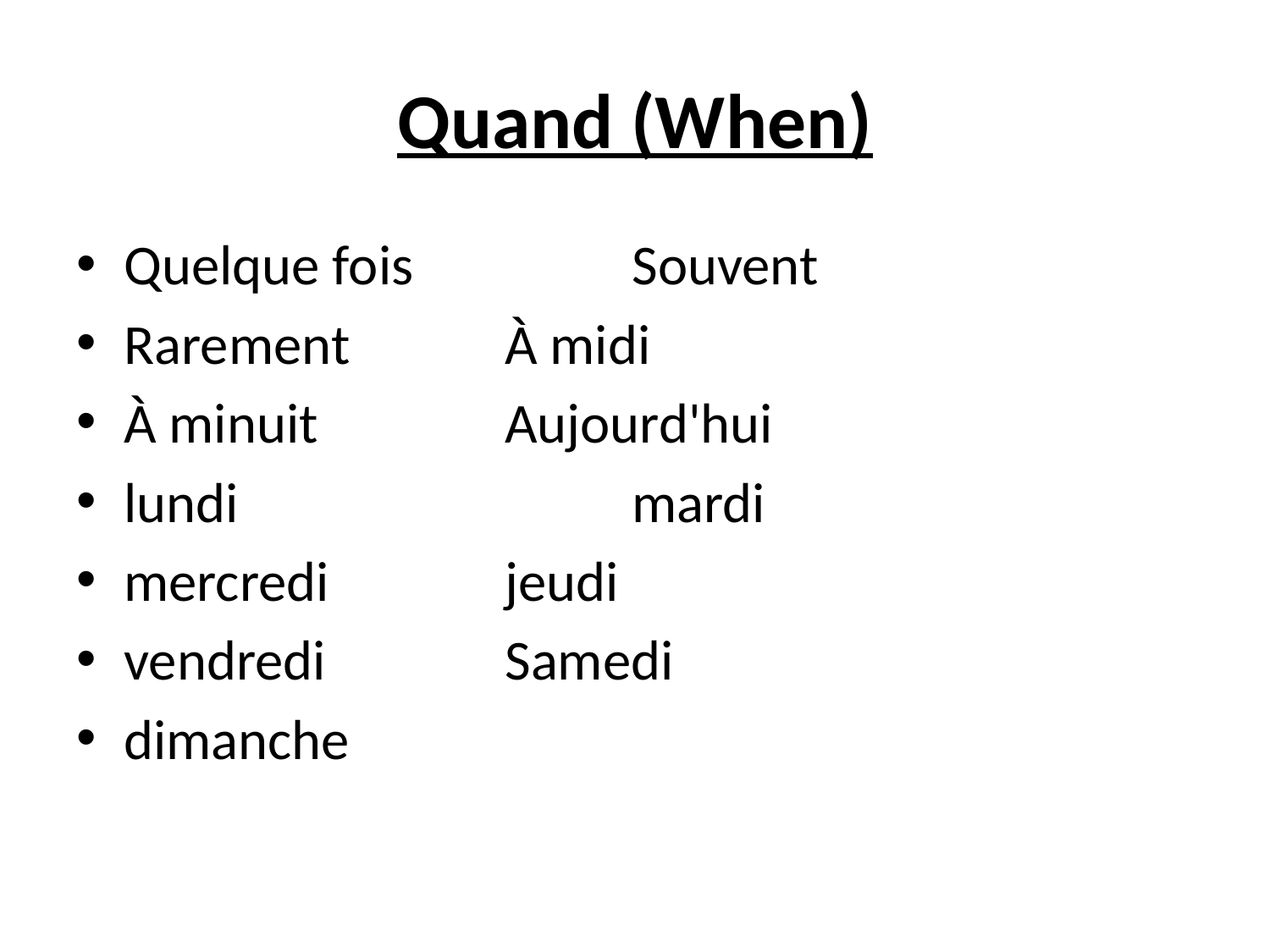

# Quand (When)
Quelque fois 		Souvent
Rarement 		À midi
À minuit 		Aujourd'hui
lundi 			mardi
mercredi 		jeudi
vendredi 		Samedi
dimanche